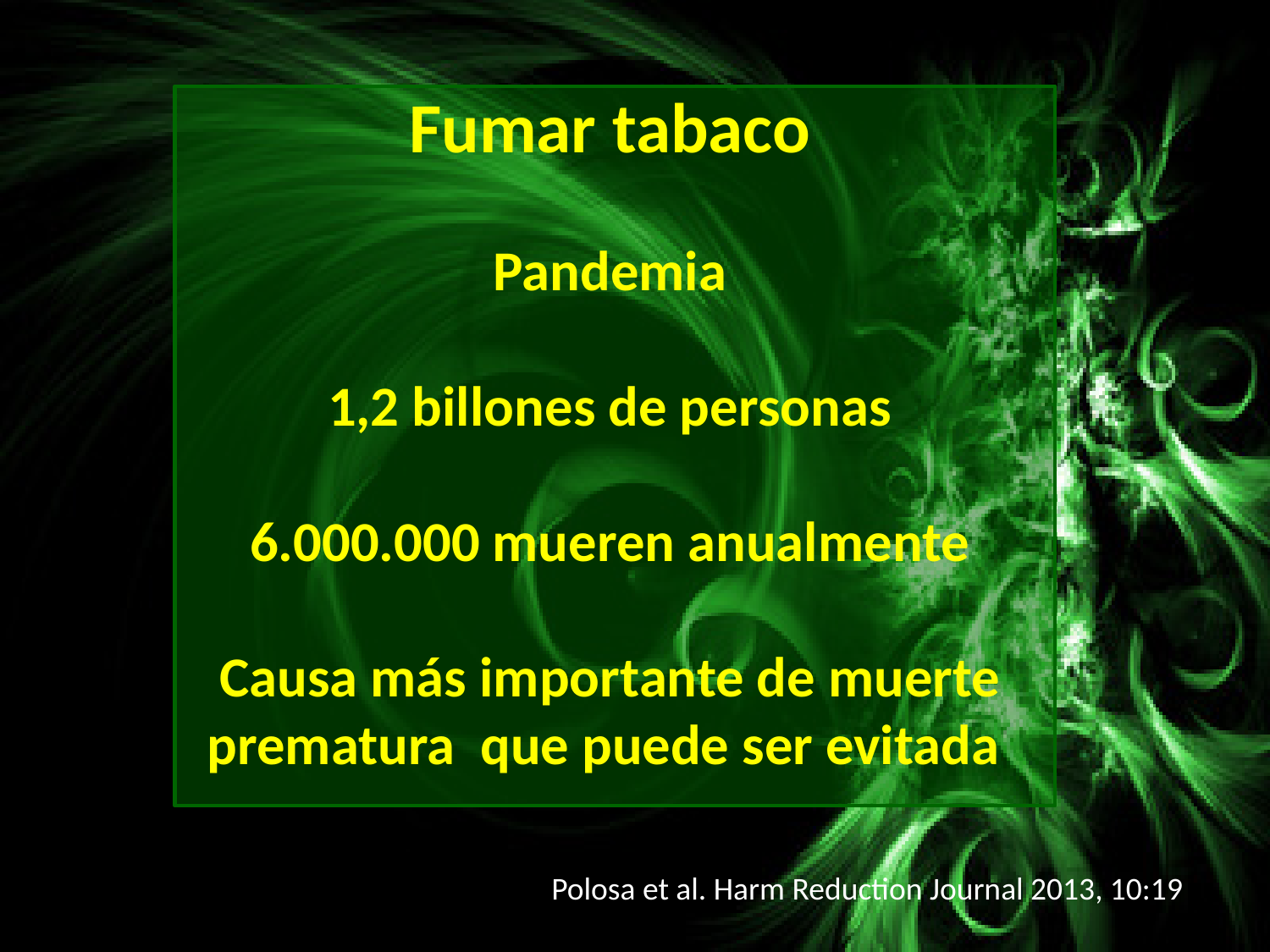

Fumar tabaco

Pandemia

1,2 billones de personas

6.000.000 mueren anualmente

Causa más importante de muerte prematura  que puede ser evitada

Polosa et al. Harm Reduction Journal 2013, 10:19